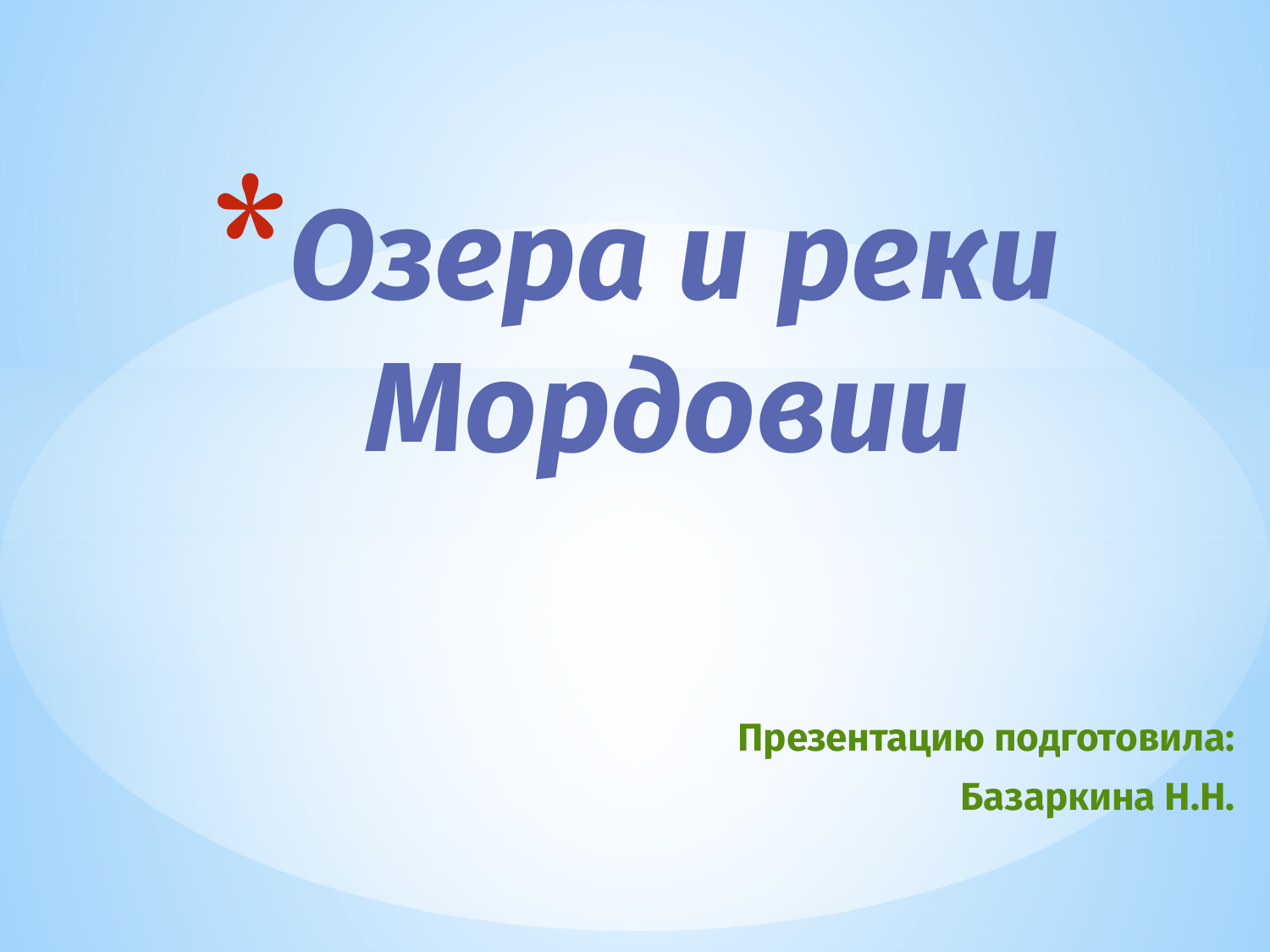

# Озера и реки Мордовии
Презентацию подготовила:
Базаркина Н.Н.